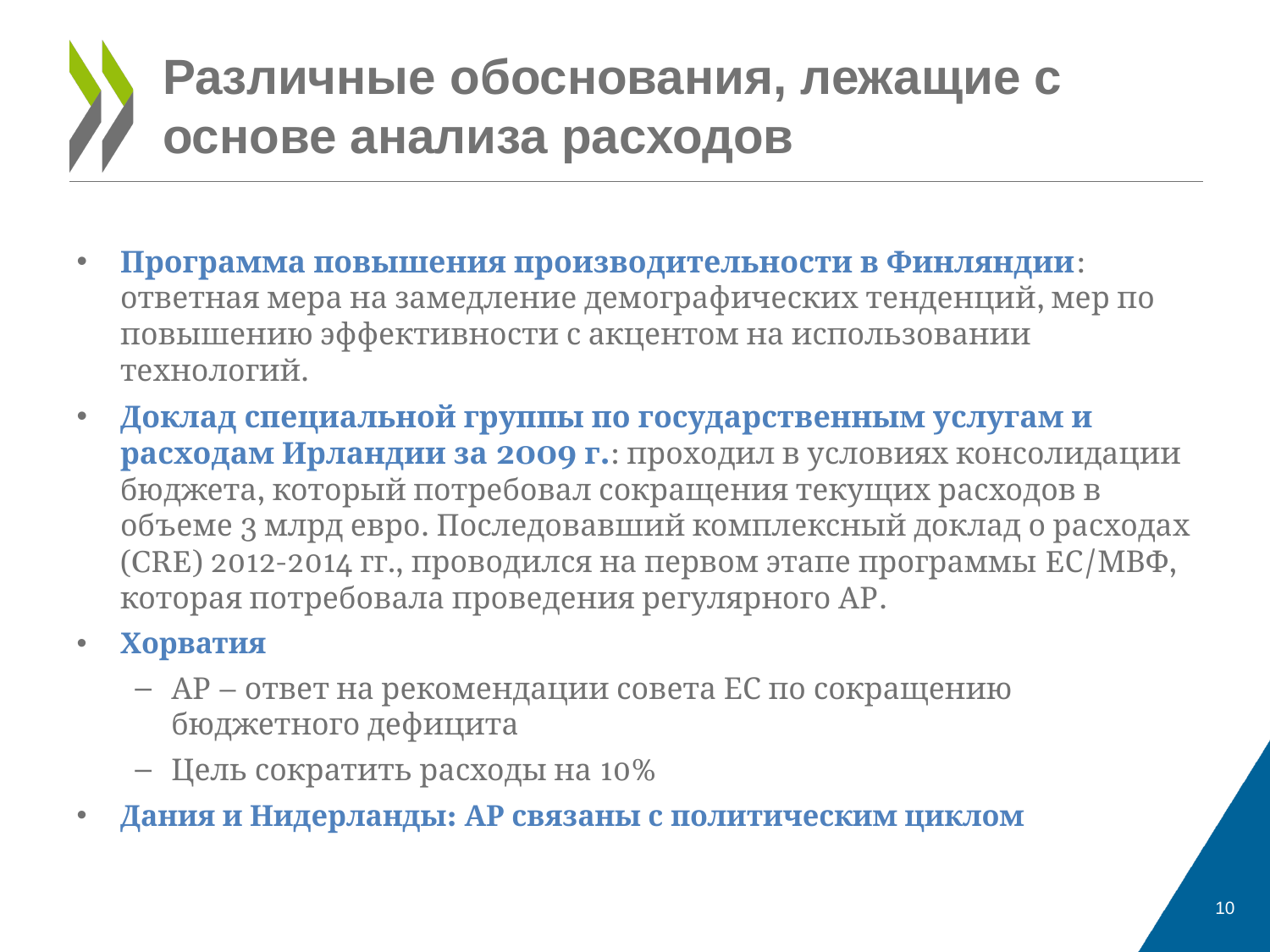

# Различные обоснования, лежащие с основе анализа расходов
Программа повышения производительности в Финляндии: ответная мера на замедление демографических тенденций, мер по повышению эффективности с акцентом на использовании технологий.
Доклад специальной группы по государственным услугам и расходам Ирландии за 2009 г.: проходил в условиях консолидации бюджета, который потребовал сокращения текущих расходов в объеме 3 млрд евро. Последовавший комплексный доклад о расходах (CRE) 2012-2014 гг., проводился на первом этапе программы EС/МВФ, которая потребовала проведения регулярного АР.
Хорватия
АР – ответ на рекомендации совета ЕС по сокращению бюджетного дефицита
Цель сократить расходы на 10%
Дания и Нидерланды: АР связаны с политическим циклом

10